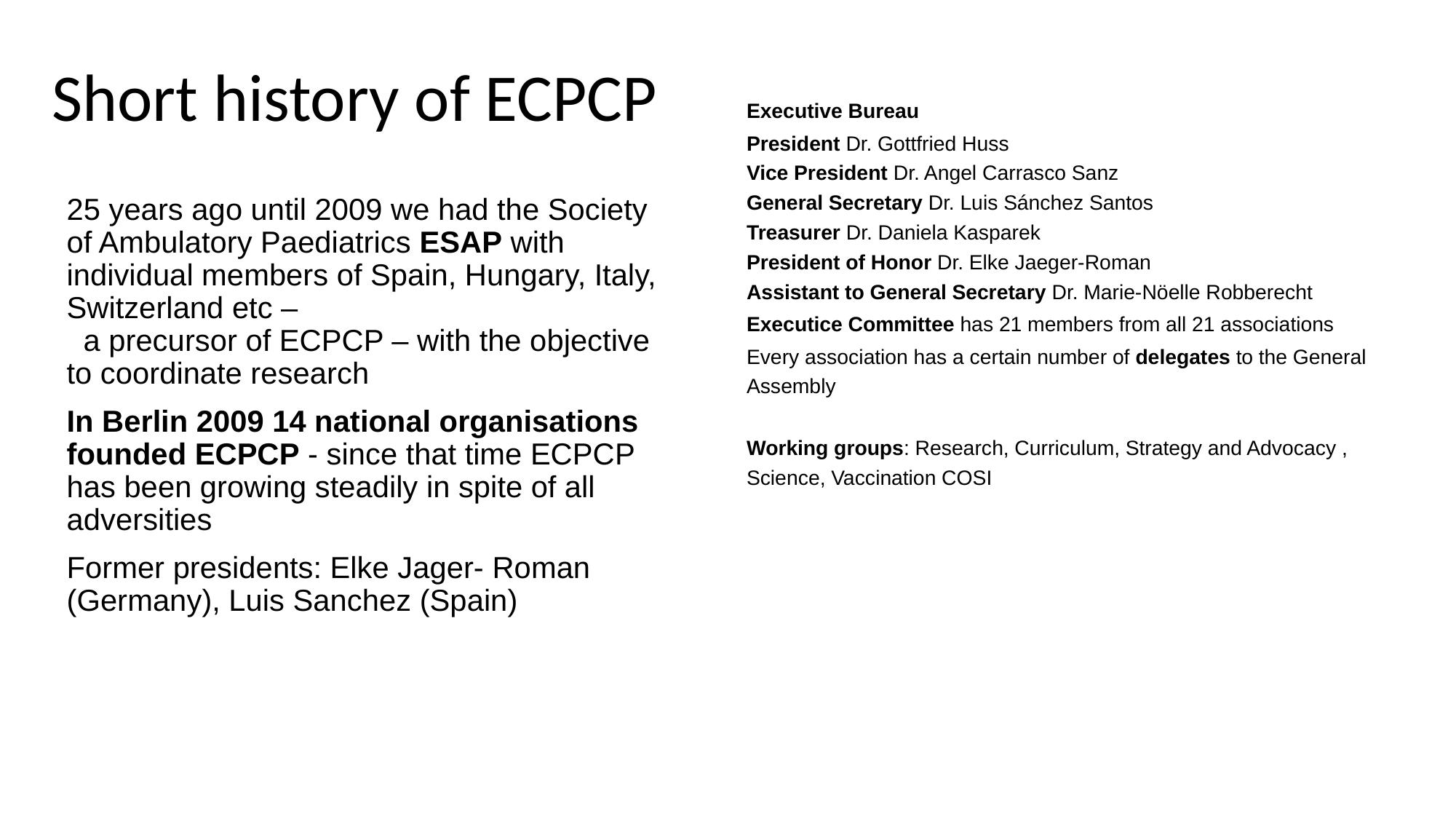

# Short history of ECPCP
Executive Bureau
President Dr. Gottfried Huss
Vice President Dr. Angel Carrasco Sanz
General Secretary Dr. Luis Sánchez Santos
Treasurer Dr. Daniela Kasparek
President of Honor Dr. Elke Jaeger-Roman
Assistant to General Secretary Dr. Marie-Nöelle Robberecht
Executice Committee has 21 members from all 21 associations
Every association has a certain number of delegates to the General Assembly
Working groups: Research, Curriculum, Strategy and Advocacy , Science, Vaccination COSI

25 years ago until 2009 we had the Society of Ambulatory Paediatrics ESAP with individual members of Spain, Hungary, Italy, Switzerland etc –                                             a precursor of ECPCP – with the objective to coordinate research
In Berlin 2009 14 national organisations founded ECPCP - since that time ECPCP has been growing steadily in spite of all adversities
Former presidents: Elke Jager- Roman (Germany), Luis Sanchez (Spain)